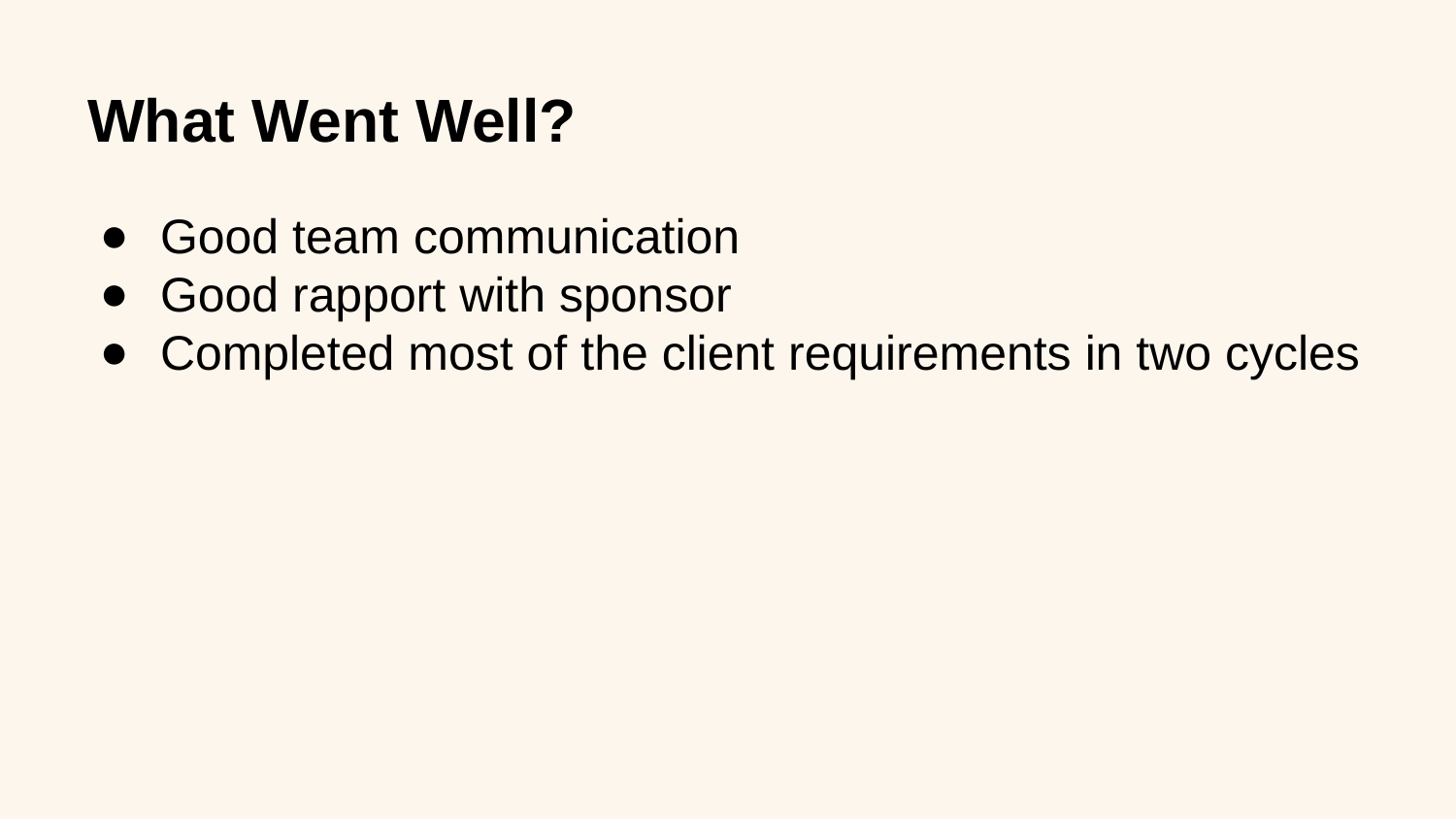

# What Went Well?
Good team communication
Good rapport with sponsor
Completed most of the client requirements in two cycles